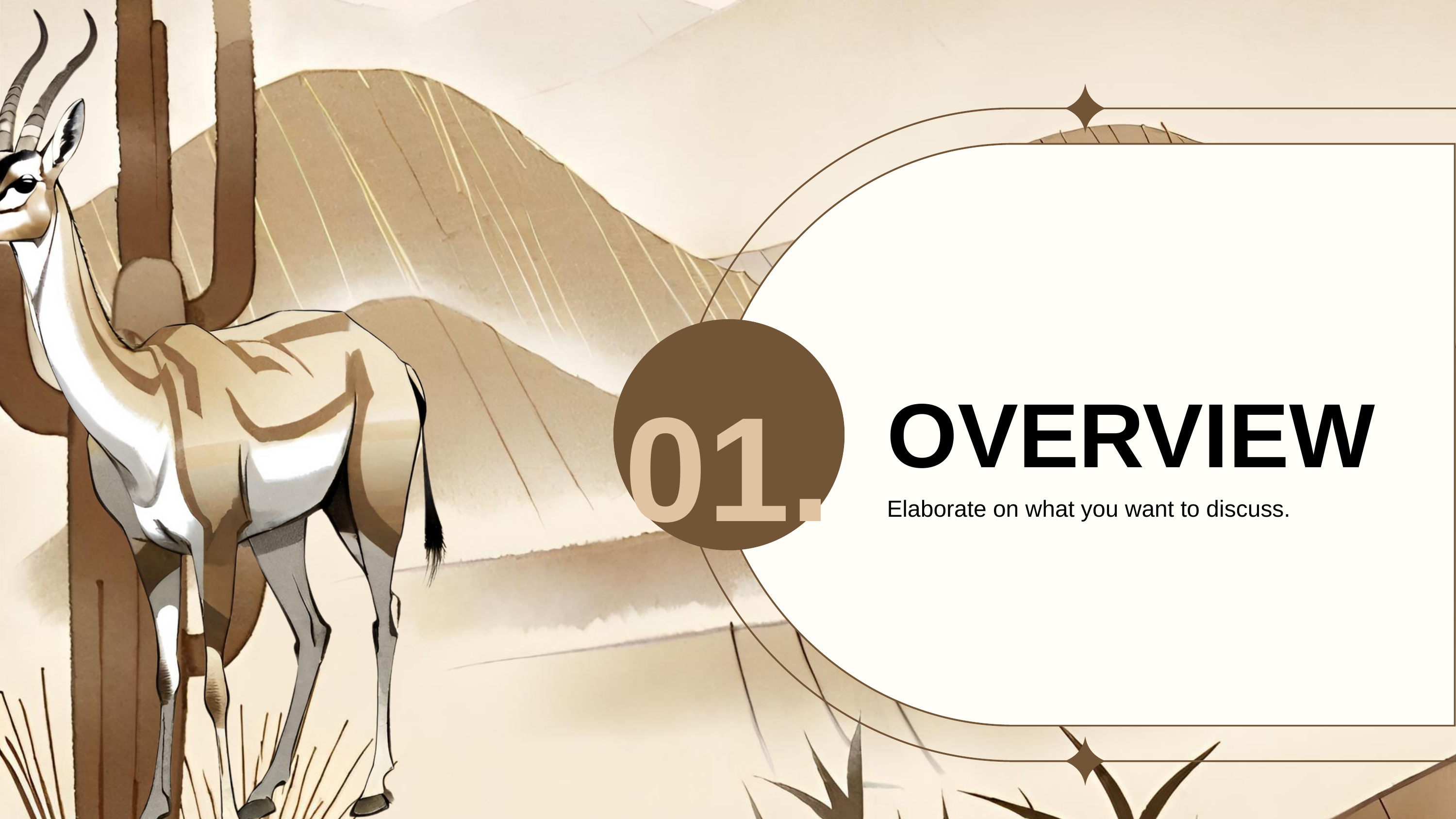

01.
OVERVIEW
Elaborate on what you want to discuss.